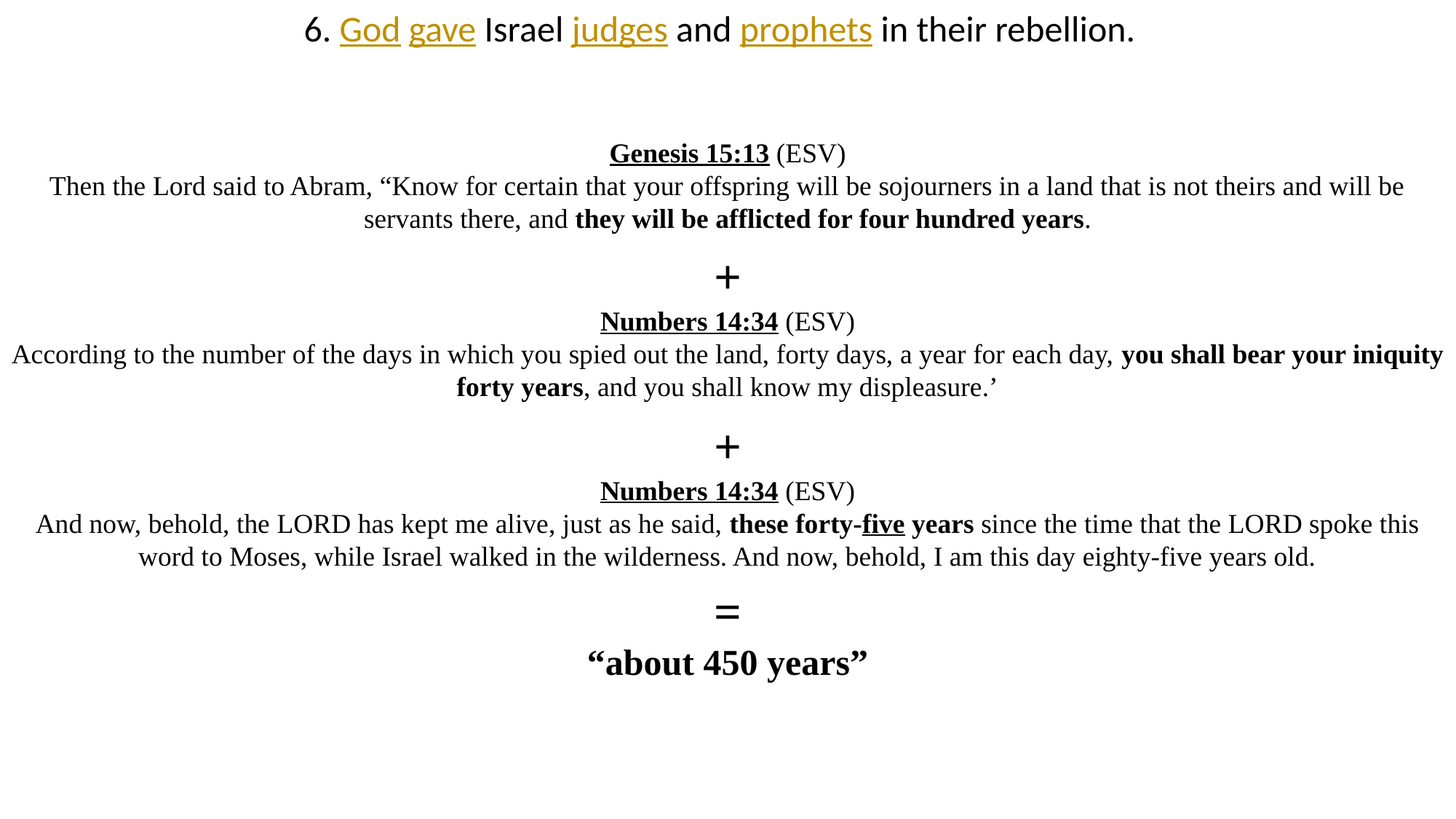

6. God gave Israel judges and prophets in their rebellion.
Genesis 15:13 (ESV)
Then the Lord said to Abram, “Know for certain that your offspring will be sojourners in a land that is not theirs and will be servants there, and they will be afflicted for four hundred years.
+
Numbers 14:34 (ESV)
According to the number of the days in which you spied out the land, forty days, a year for each day, you shall bear your iniquity forty years, and you shall know my displeasure.’
+
Numbers 14:34 (ESV)
And now, behold, the LORD has kept me alive, just as he said, these forty-five years since the time that the LORD spoke this word to Moses, while Israel walked in the wilderness. And now, behold, I am this day eighty-five years old.
=
“about 450 years”